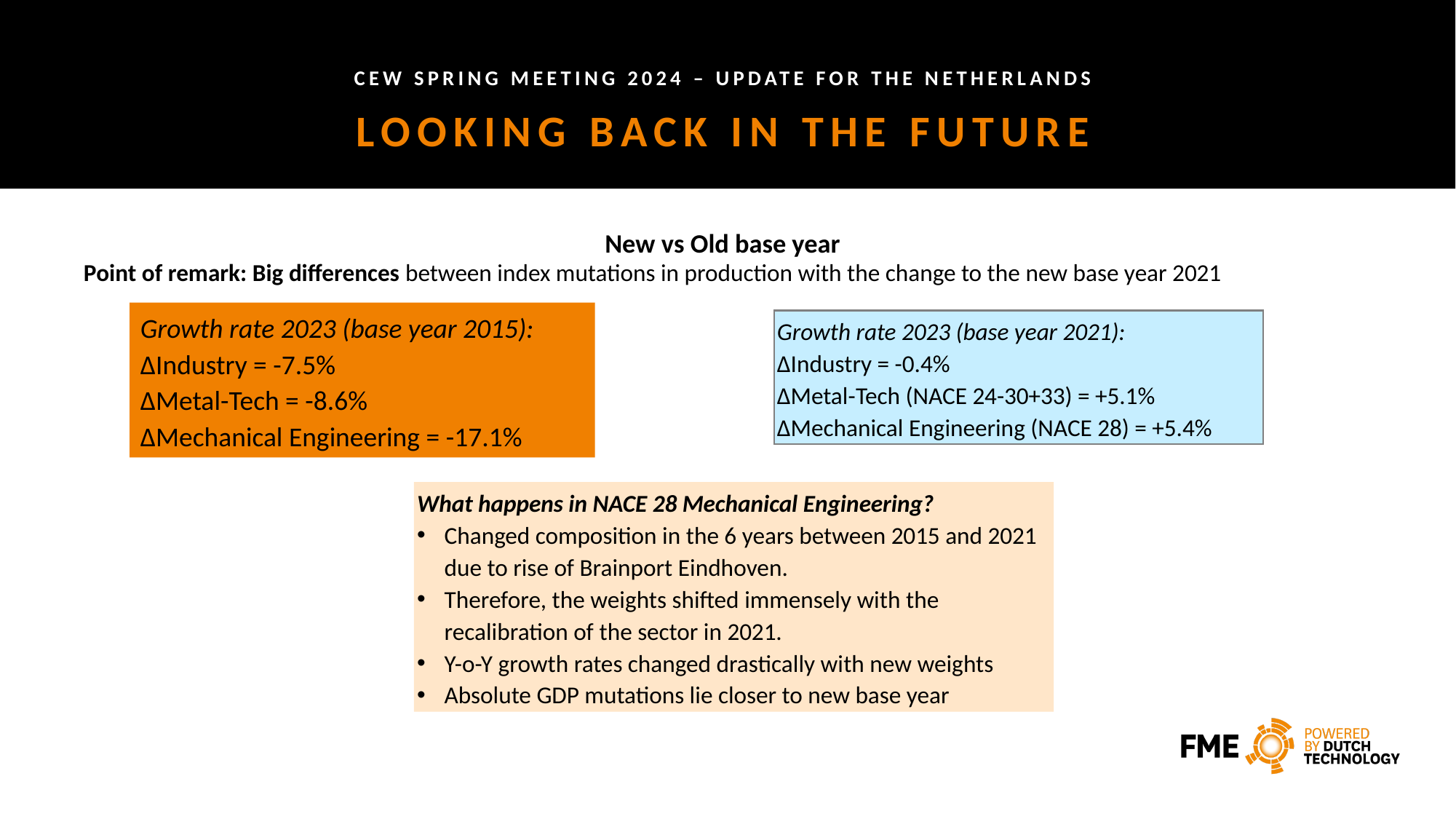

CEW spring meeting 2024 – Update for the netherlands
Looking back in the future

Point of remark: Big differences between index mutations in production with the change to the new base year 2021

New vs Old base year
Growth rate 2023 (base year 2015):
ΔIndustry = -7.5%
ΔMetal-Tech = -8.6%
ΔMechanical Engineering = -17.1%
Growth rate 2023 (base year 2021):
ΔIndustry = -0.4%
ΔMetal-Tech (NACE 24-30+33) = +5.1%
ΔMechanical Engineering (NACE 28) = +5.4%
What happens in NACE 28 Mechanical Engineering?
Changed composition in the 6 years between 2015 and 2021 due to rise of Brainport Eindhoven.
Therefore, the weights shifted immensely with the recalibration of the sector in 2021.
Y-o-Y growth rates changed drastically with new weights
Absolute GDP mutations lie closer to new base year